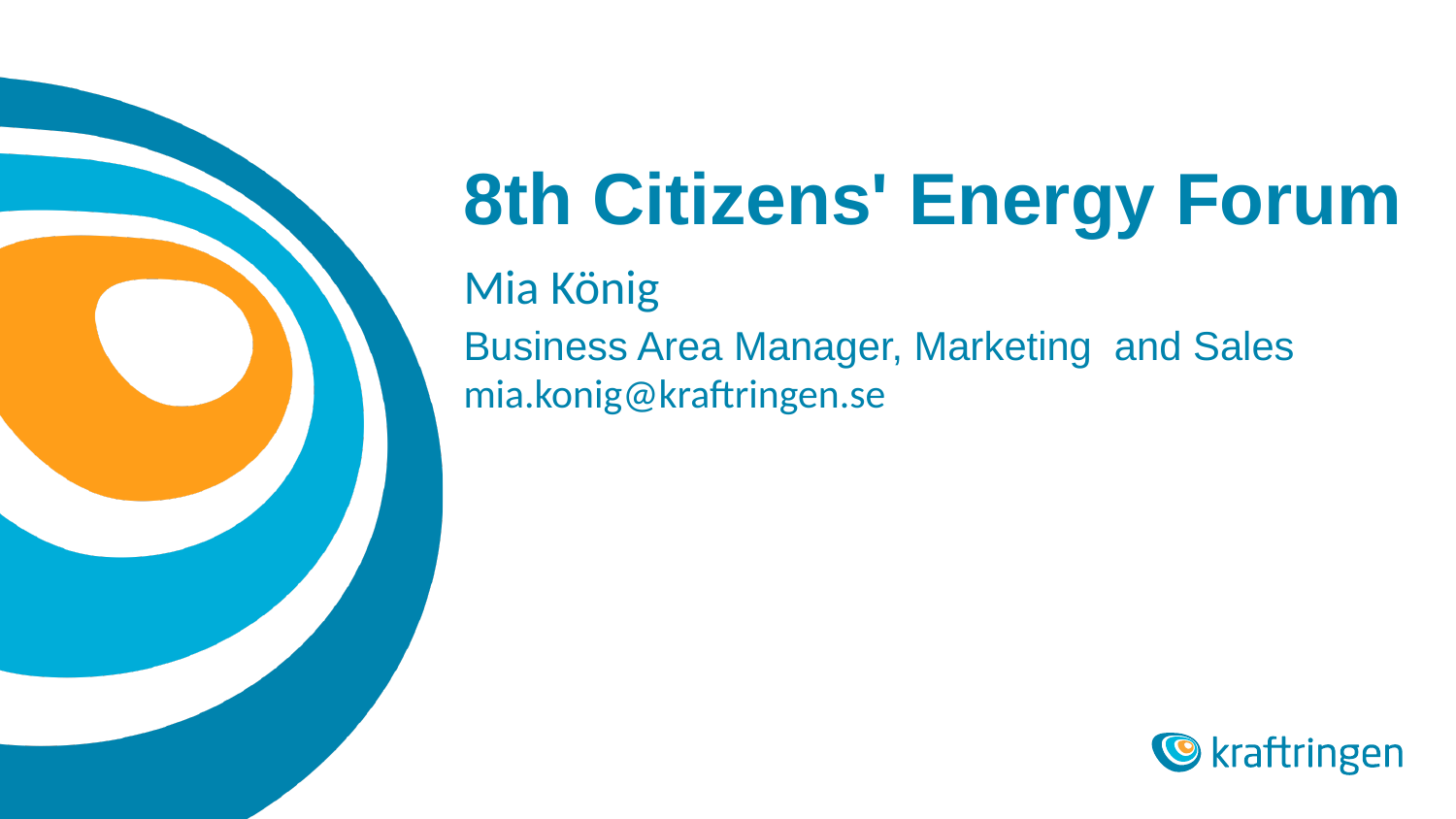

# 8th Citizens' Energy Forum
Mia König
Business Area Manager, Marketing  and Sales
mia.konig@kraftringen.se